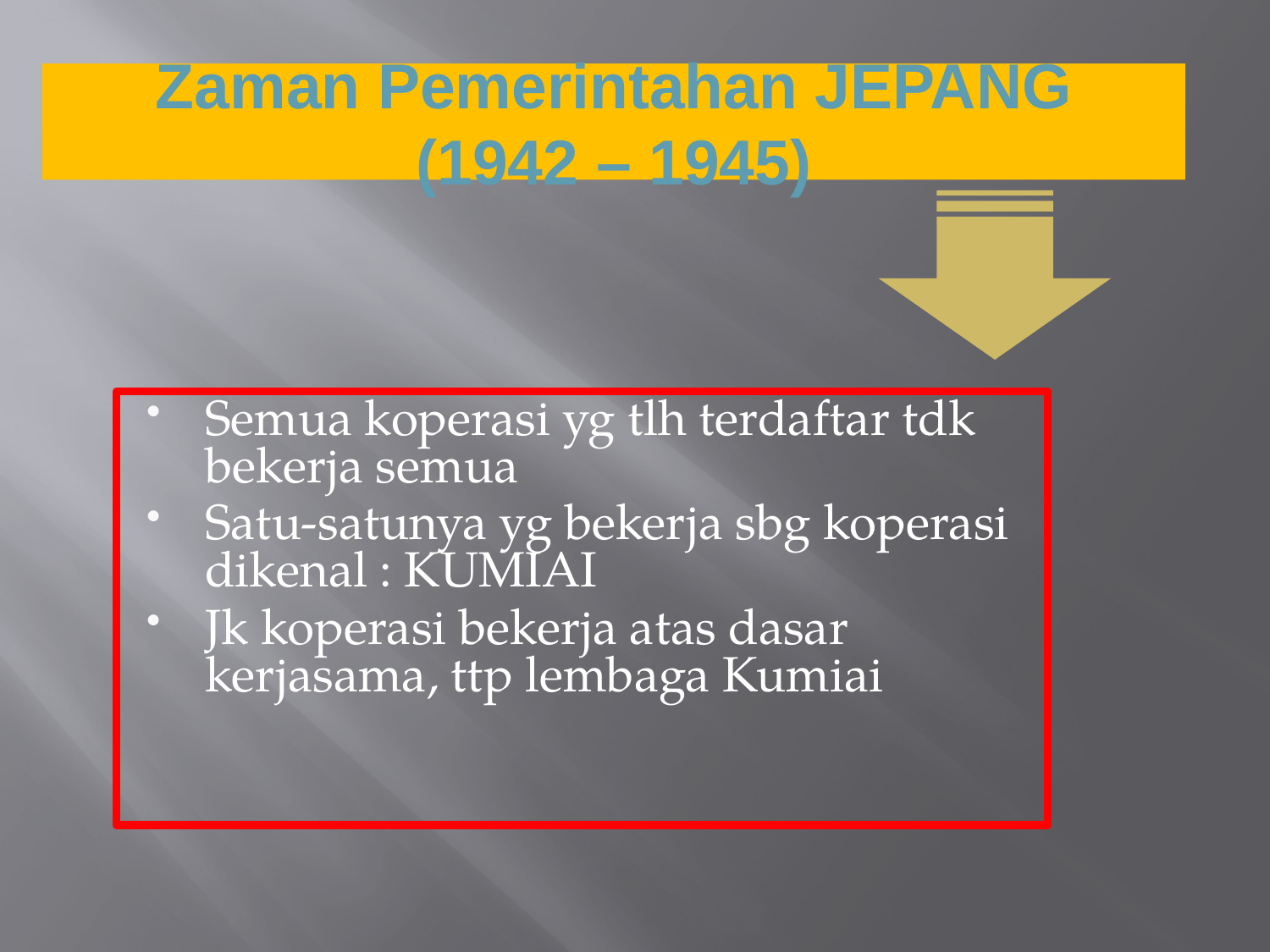

# Zaman Pemerintahan JEPANG (1942 – 1945)

Semua koperasi yg tlh terdaftar tdk bekerja semua
Satu-satunya yg bekerja sbg koperasi dikenal : KUMIAI
Jk koperasi bekerja atas dasar kerjasama, ttp lembaga Kumiai